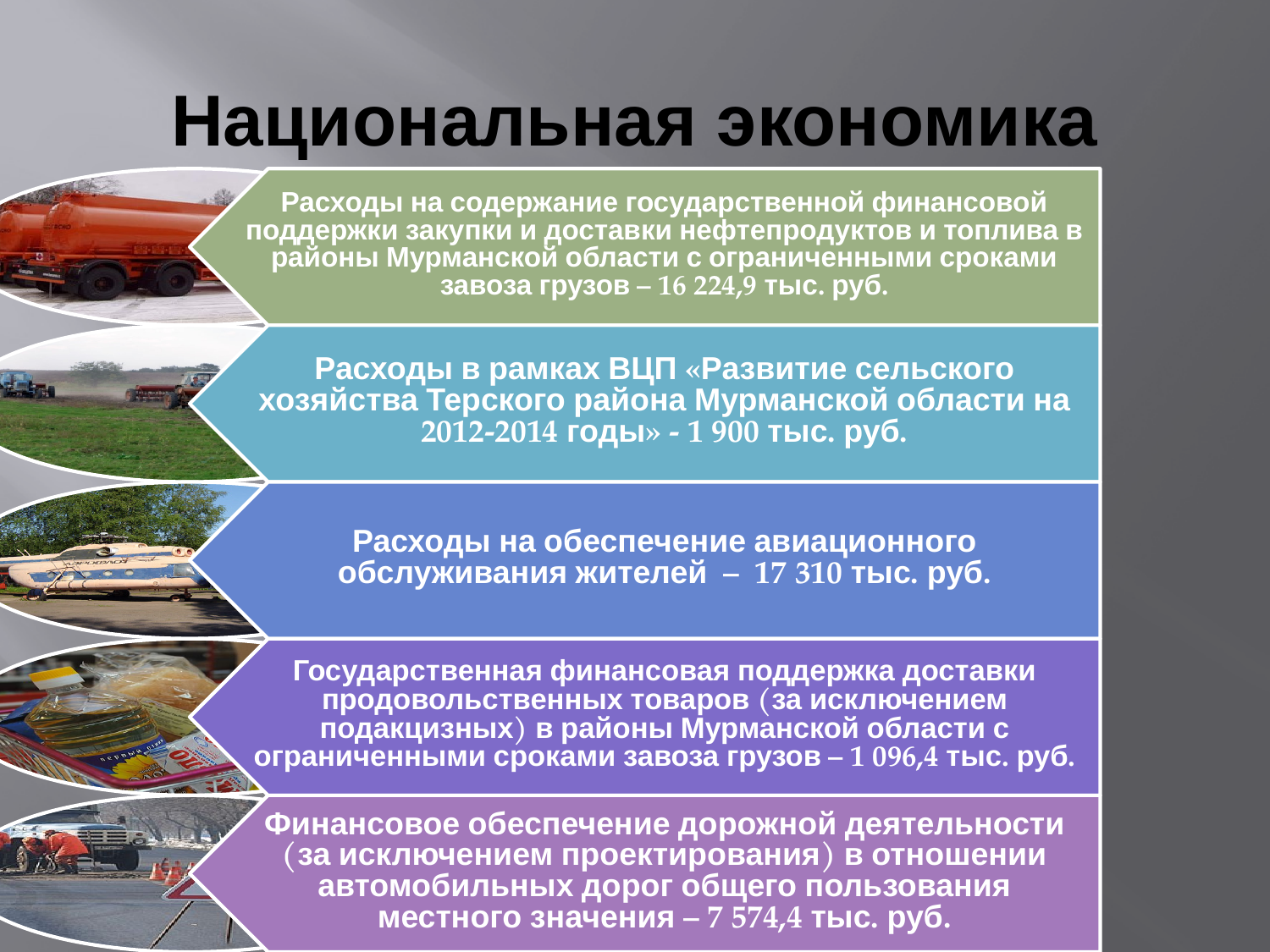

# Национальная экономика
Расходы на содержание государственной финансовой поддержки закупки и доставки нефтепродуктов и топлива в районы Мурманской области с ограниченными сроками завоза грузов – 16 224,9 тыс. руб.
Расходы в рамках ВЦП «Развитие сельского хозяйства Терского района Мурманской области на 2012-2014 годы» - 1 900 тыс. руб.
Расходы на обеспечение авиационного обслуживания жителей  –  17 310 тыс. руб.
Государственная финансовая поддержка доставки продовольственных товаров (за исключением подакцизных) в районы Мурманской области с ограниченными сроками завоза грузов – 1 096,4 тыс. руб.
Финансовое обеспечение дорожной деятельности (за исключением проектирования) в отношении автомобильных дорог общего пользования местного значения – 7 574,4 тыс. руб.